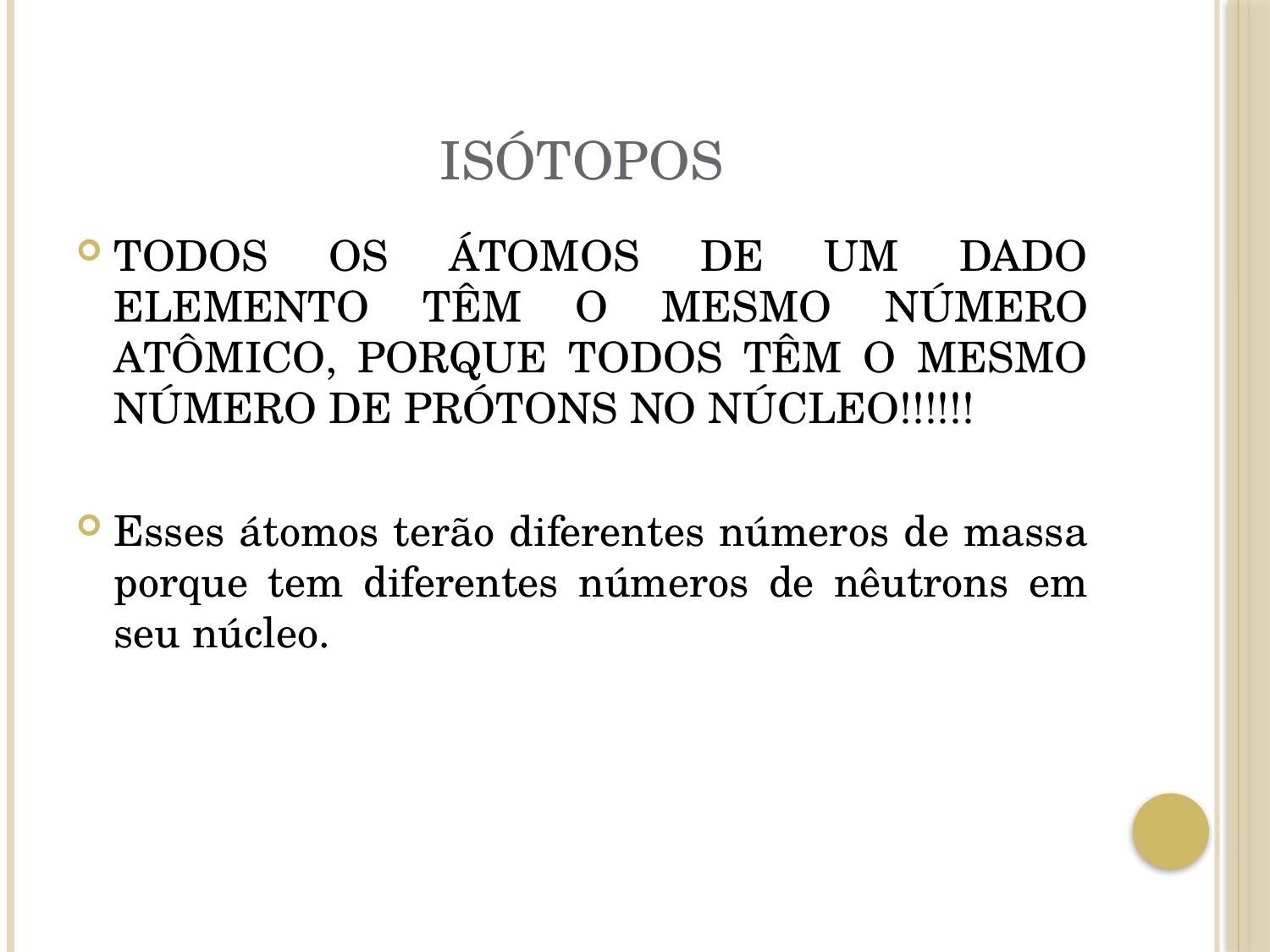

# isótopos
TODOS OS ÁTOMOS DE UM DADO ELEMENTO TÊM O MESMO NÚMERO ATÔMICO, PORQUE TODOS TÊM O MESMO NÚMERO DE PRÓTONS NO NÚCLEO!!!!!!

Esses átomos terão diferentes números de massa porque tem diferentes números de nêutrons em seu núcleo.